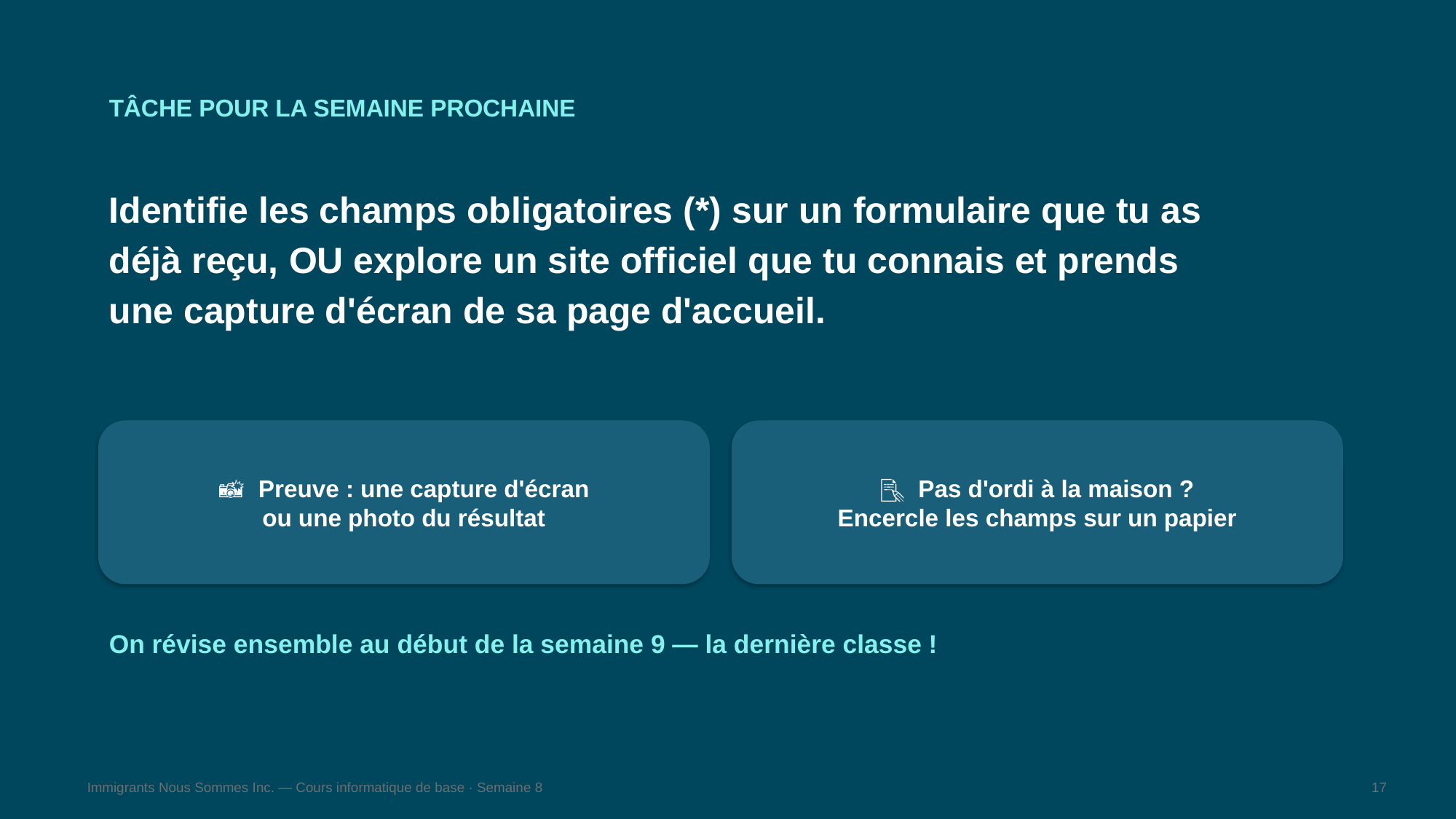

TÂCHE POUR LA SEMAINE PROCHAINE
Identifie les champs obligatoires (*) sur un formulaire que tu as
déjà reçu, OU explore un site officiel que tu connais et prends
une capture d'écran de sa page d'accueil.
📸  Preuve : une capture d'écran
ou une photo du résultat
📝  Pas d'ordi à la maison ?
Encercle les champs sur un papier
On révise ensemble au début de la semaine 9 — la dernière classe !
Immigrants Nous Sommes Inc. — Cours informatique de base · Semaine 8
17